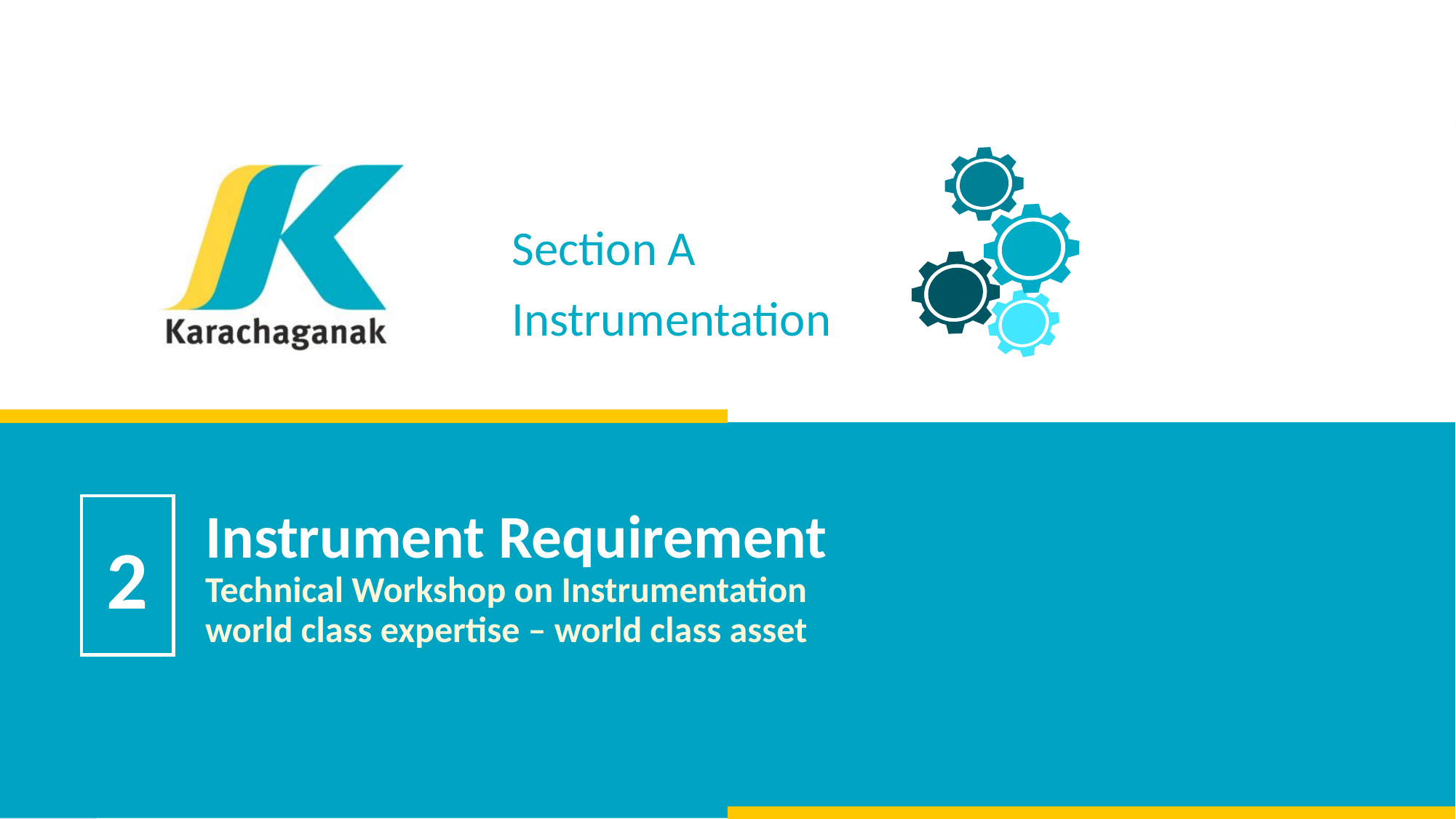

Section A
Instrumentation
# Instrument Requirement Technical Workshop on Instrumentation world class expertise – world class asset
2